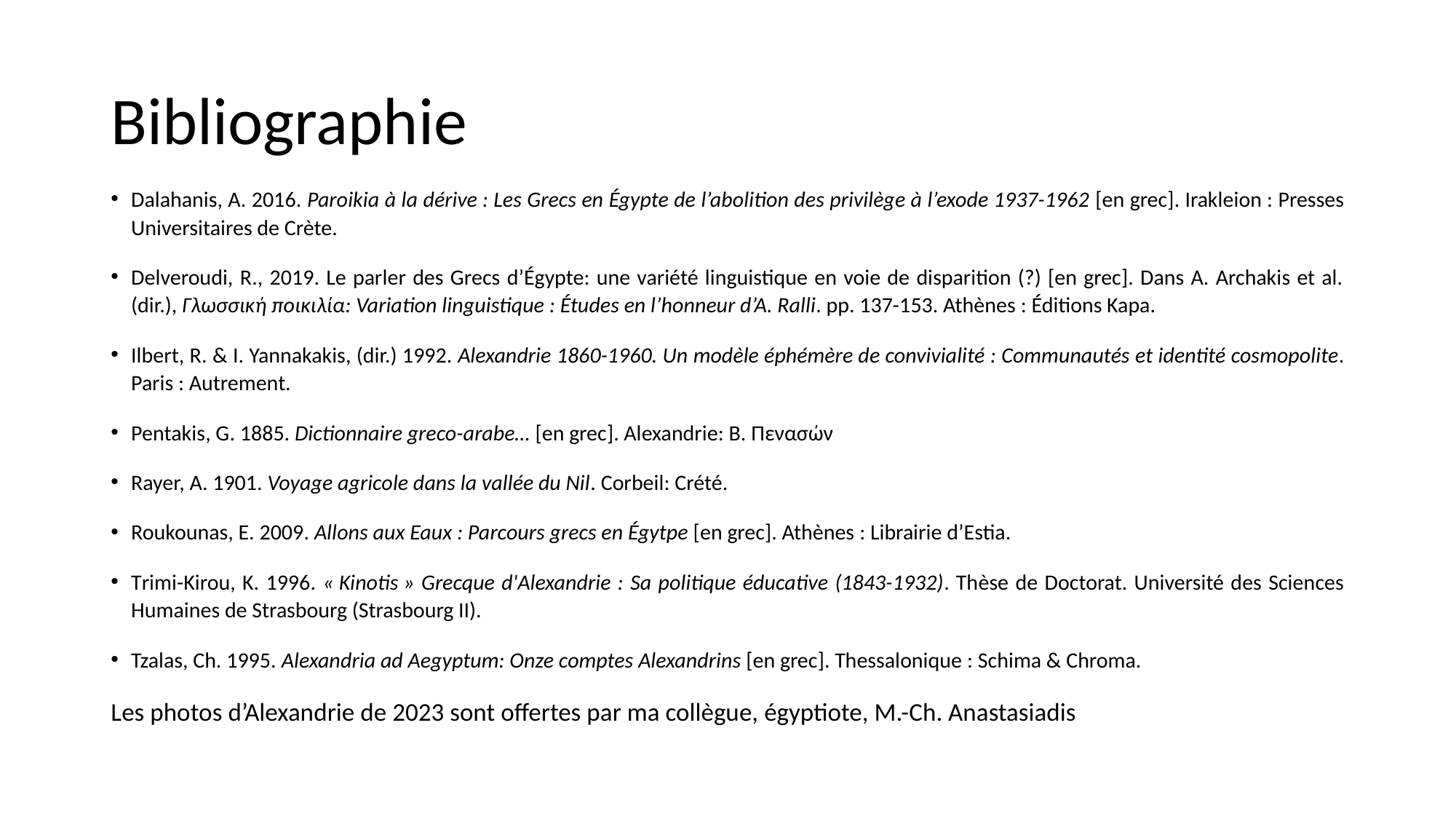

# Bibliographie
Dalahanis, A. 2016. Paroikia à la dérive : Les Grecs en Égypte de l’abolition des privilège à l’exode 1937-1962 [en grec]. Irakleion : Presses Universitaires de Crète.
Delveroudi, R., 2019. Le parler des Grecs d’Égypte: une variété linguistique en voie de disparition (?) [en grec]. Dans A. Archakis et al. (dir.), Γλωσσική ποικιλία: Variation linguistique : Études en l’honneur d’A. Ralli. pp. 137-153. Athènes : Éditions Kapa.
Ilbert, R. & I. Yannakakis, (dir.) 1992. Alexandrie 1860-1960. Un modèle éphémère de convivialité : Communautés et identité cosmopolite. Paris : Autrement.
Pentakis, G. 1885. Dictionnaire greco-arabe… [en grec]. Alexandrie: B. Πενασών
Rayer, A. 1901. Voyage agricole dans la vallée du Nil. Corbeil: Crété.
Roukounas, E. 2009. Allons aux Eaux : Parcours grecs en Égytpe [en grec]. Athènes : Librairie d’Estia.
Τrimi-Kirou, K. 1996. « Kinotis » Grecque d'Alexandrie : Sa politique éducative (1843-1932). Thèse de Doctorat. Université des Sciences Humaines de Strasbourg (Strasbourg II).
Tzalas, Ch. 1995. Alexandria ad Aegyptum: Onze comptes Alexandrins [en grec]. Thessalonique : Schima & Chroma.
Les photos d’Alexandrie de 2023 sont offertes par ma collègue, égyptiote, M.-Ch. Anastasiadis